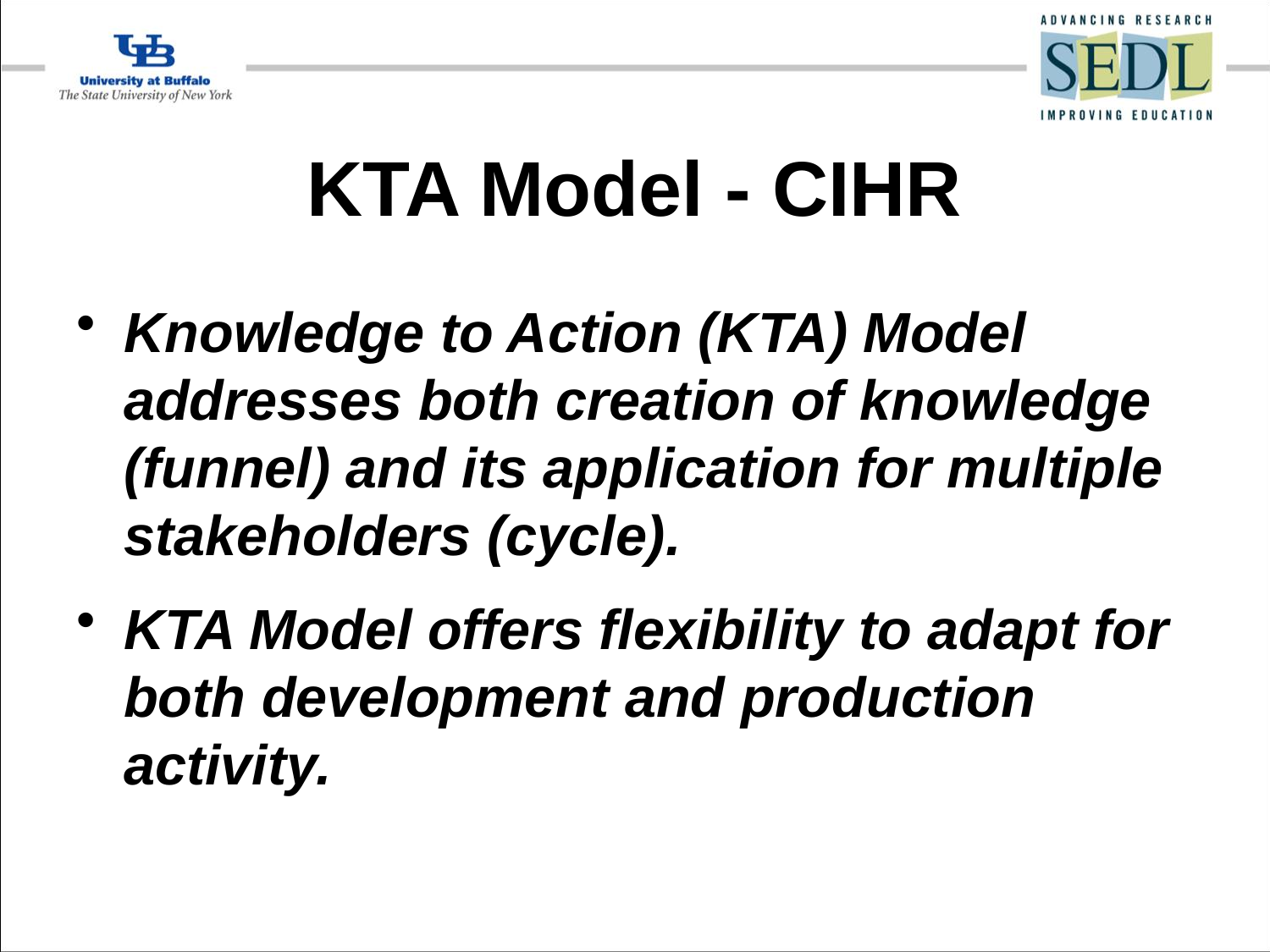

# KTA Model - CIHR
Knowledge to Action (KTA) Model addresses both creation of knowledge (funnel) and its application for multiple stakeholders (cycle).
KTA Model offers flexibility to adapt for both development and production activity.